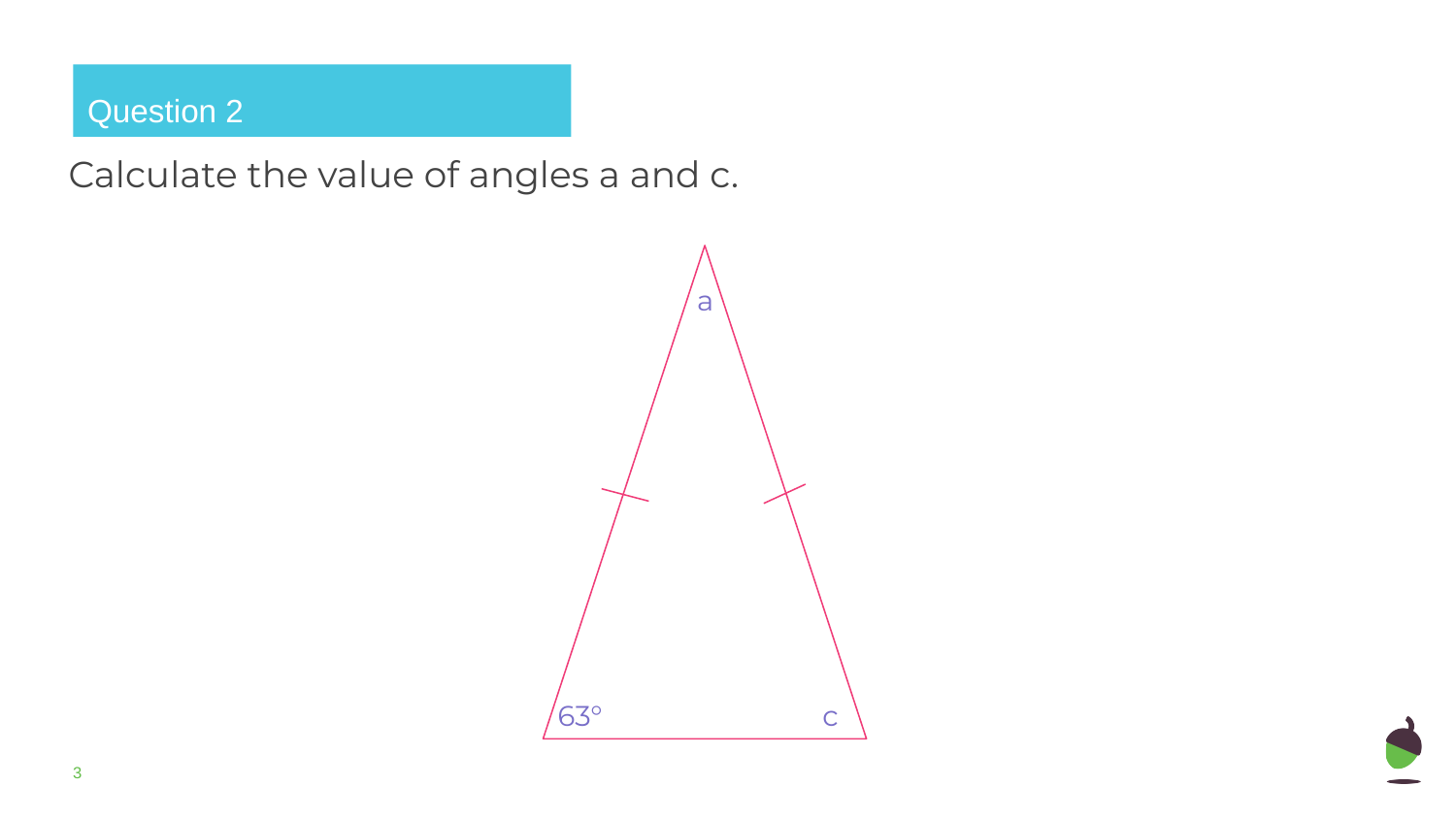

Question 2
Calculate the value of angles a and c.

a
63°
c
3